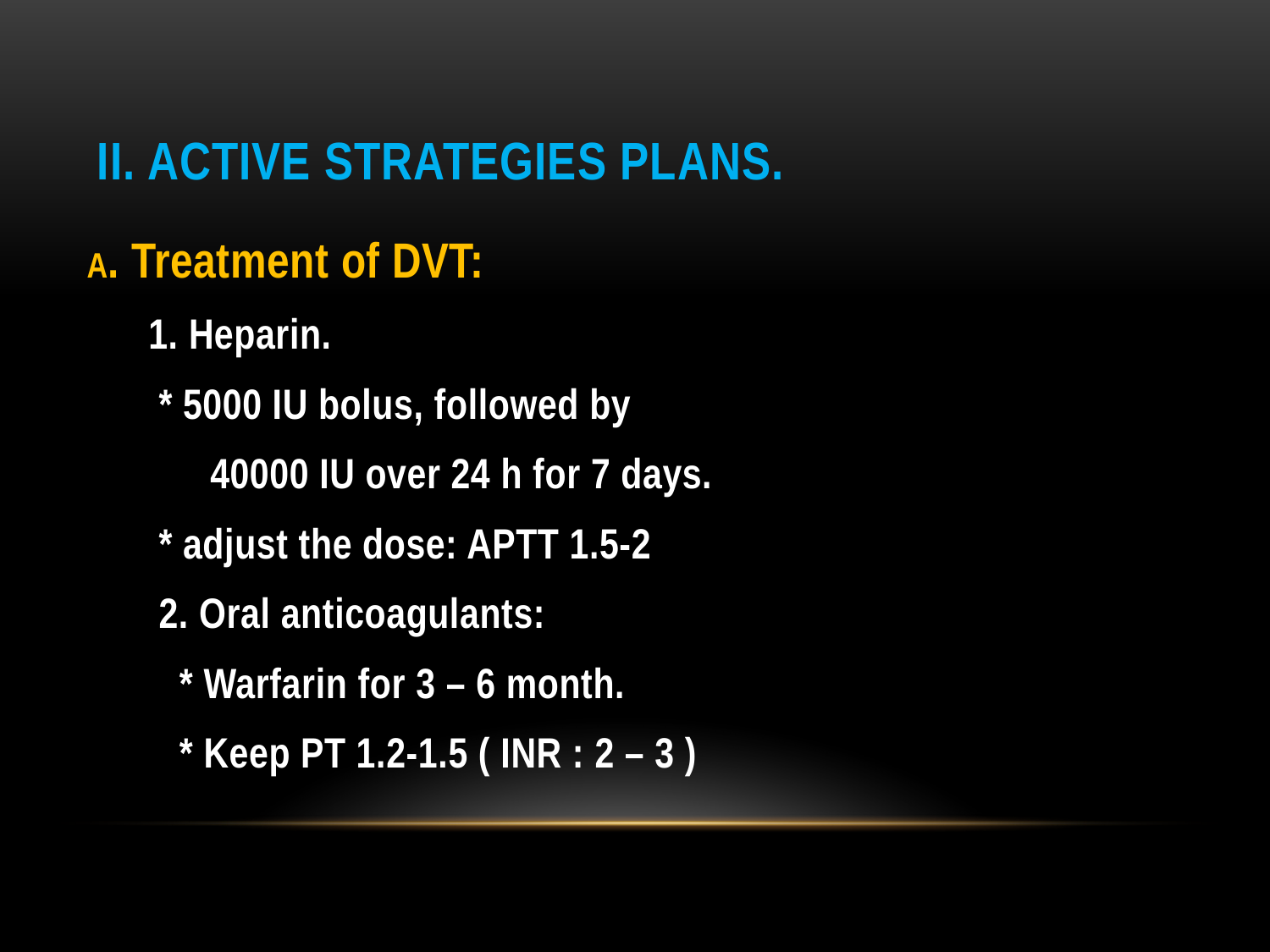

# II. Active strategies plans.
A. Treatment of DVT:
      1. Heparin.
       * 5000 IU bolus, followed by
            40000 IU over 24 h for 7 days.
       * adjust the dose: APTT 1.5-2
       2. Oral anticoagulants:
         * Warfarin for 3 – 6 month.
         * Keep PT 1.2-1.5 ( INR : 2 – 3 )